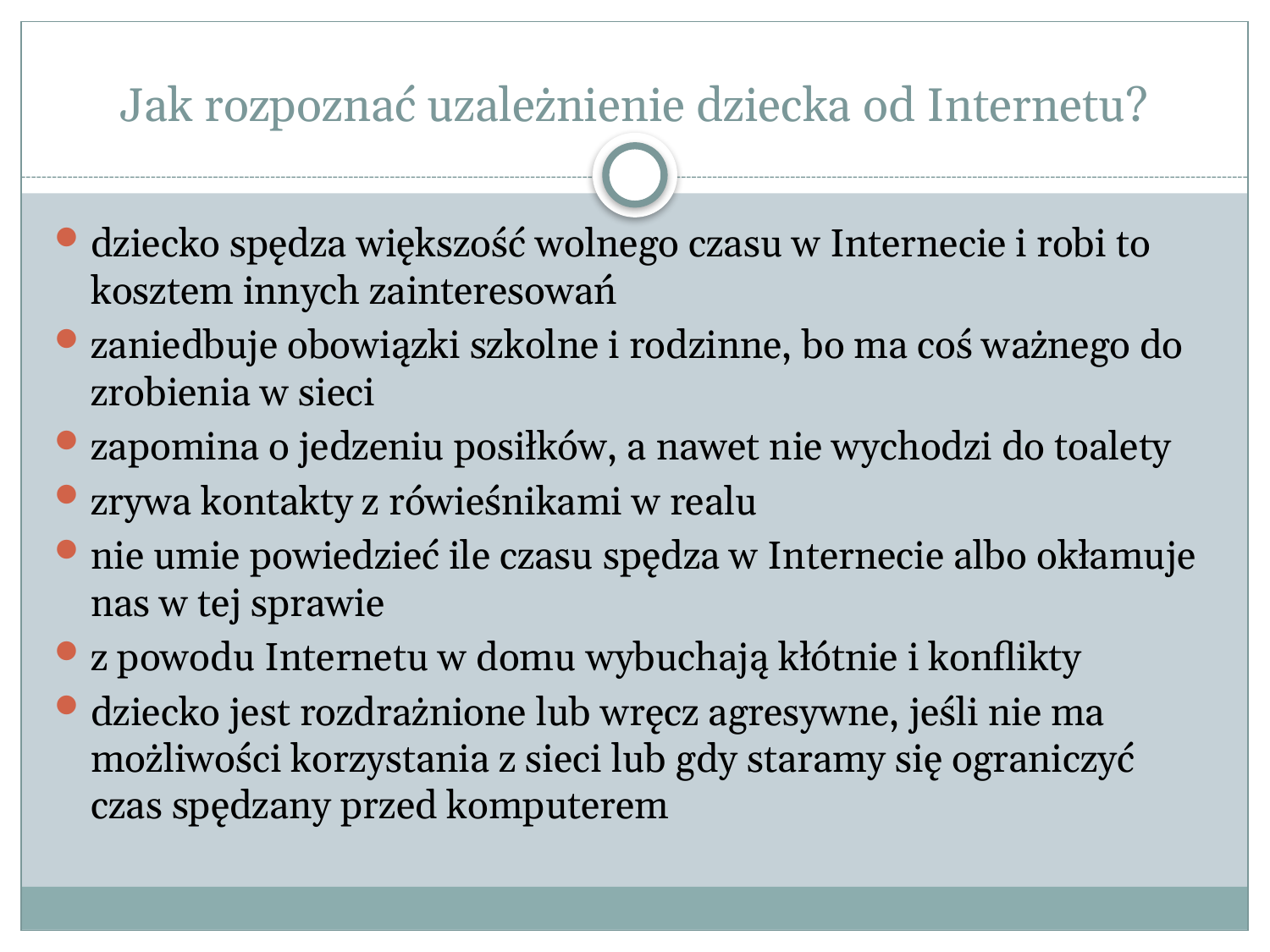

# Jak rozpoznać uzależnienie dziecka od Internetu?
dziecko spędza większość wolnego czasu w Internecie i robi to kosztem innych zainteresowań
zaniedbuje obowiązki szkolne i rodzinne, bo ma coś ważnego do zrobienia w sieci
zapomina o jedzeniu posiłków, a nawet nie wychodzi do toalety
zrywa kontakty z rówieśnikami w realu
nie umie powiedzieć ile czasu spędza w Internecie albo okłamuje nas w tej sprawie
z powodu Internetu w domu wybuchają kłótnie i konflikty
dziecko jest rozdrażnione lub wręcz agresywne, jeśli nie ma możliwości korzystania z sieci lub gdy staramy się ograniczyć czas spędzany przed komputerem